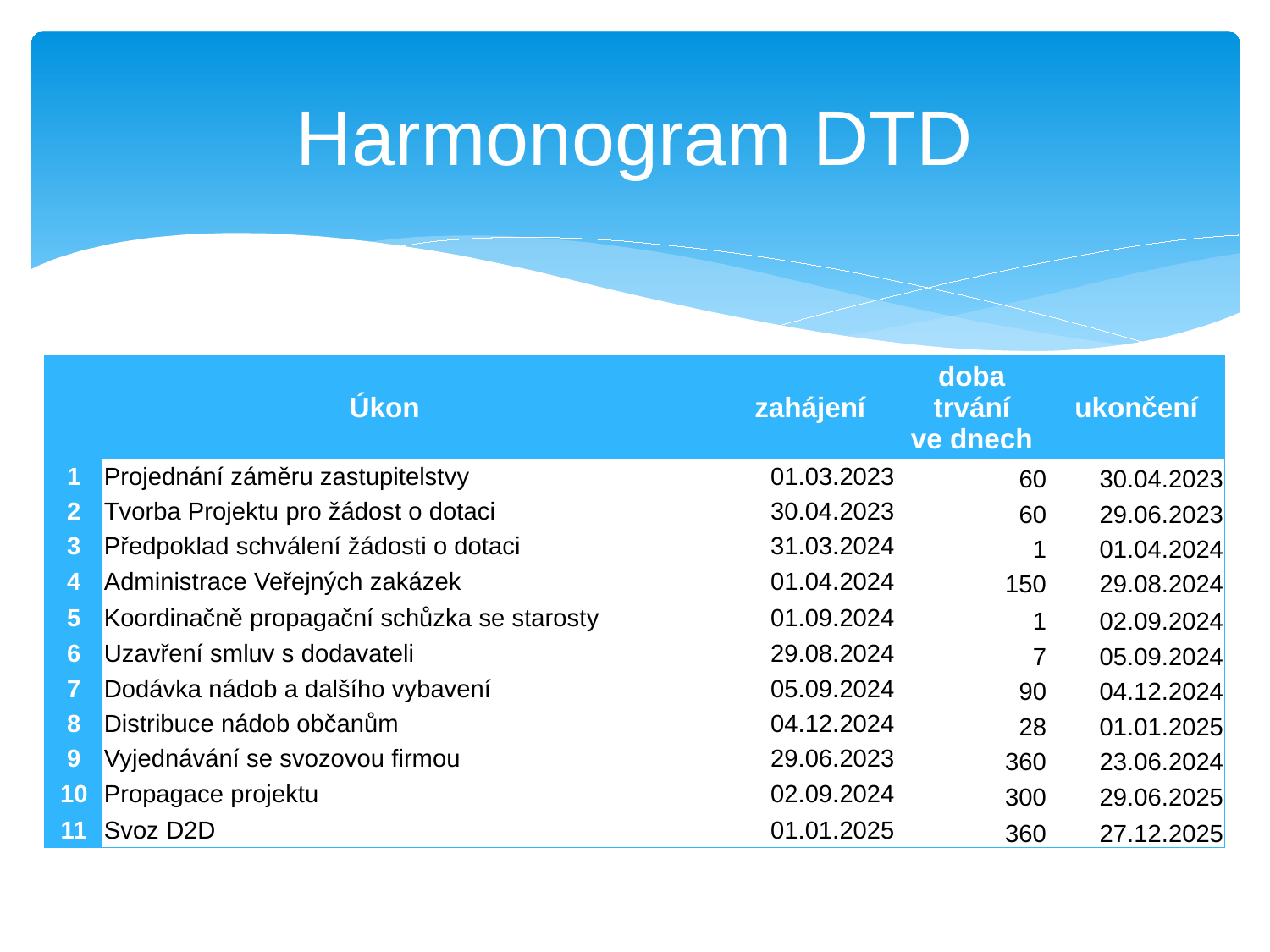

# Harmonogram DTD
| Úkon |  | zahájení | doba trvání ve dnech | ukončení |
| --- | --- | --- | --- | --- |
| 1 | Projednání záměru zastupitelstvy | 01.03.2023 | 60 | 30.04.2023 |
| 2 | Tvorba Projektu pro žádost o dotaci | 30.04.2023 | 60 | 29.06.2023 |
| 3 | Předpoklad schválení žádosti o dotaci | 31.03.2024 | 1 | 01.04.2024 |
| 4 | Administrace Veřejných zakázek | 01.04.2024 | 150 | 29.08.2024 |
| 5 | Koordinačně propagační schůzka se starosty | 01.09.2024 | 1 | 02.09.2024 |
| 6 | Uzavření smluv s dodavateli | 29.08.2024 | 7 | 05.09.2024 |
| 7 | Dodávka nádob a dalšího vybavení | 05.09.2024 | 90 | 04.12.2024 |
| 8 | Distribuce nádob občanům | 04.12.2024 | 28 | 01.01.2025 |
| 9 | Vyjednávání se svozovou firmou | 29.06.2023 | 360 | 23.06.2024 |
| 10 | Propagace projektu | 02.09.2024 | 300 | 29.06.2025 |
| 11 | Svoz D2D | 01.01.2025 | 360 | 27.12.2025 |